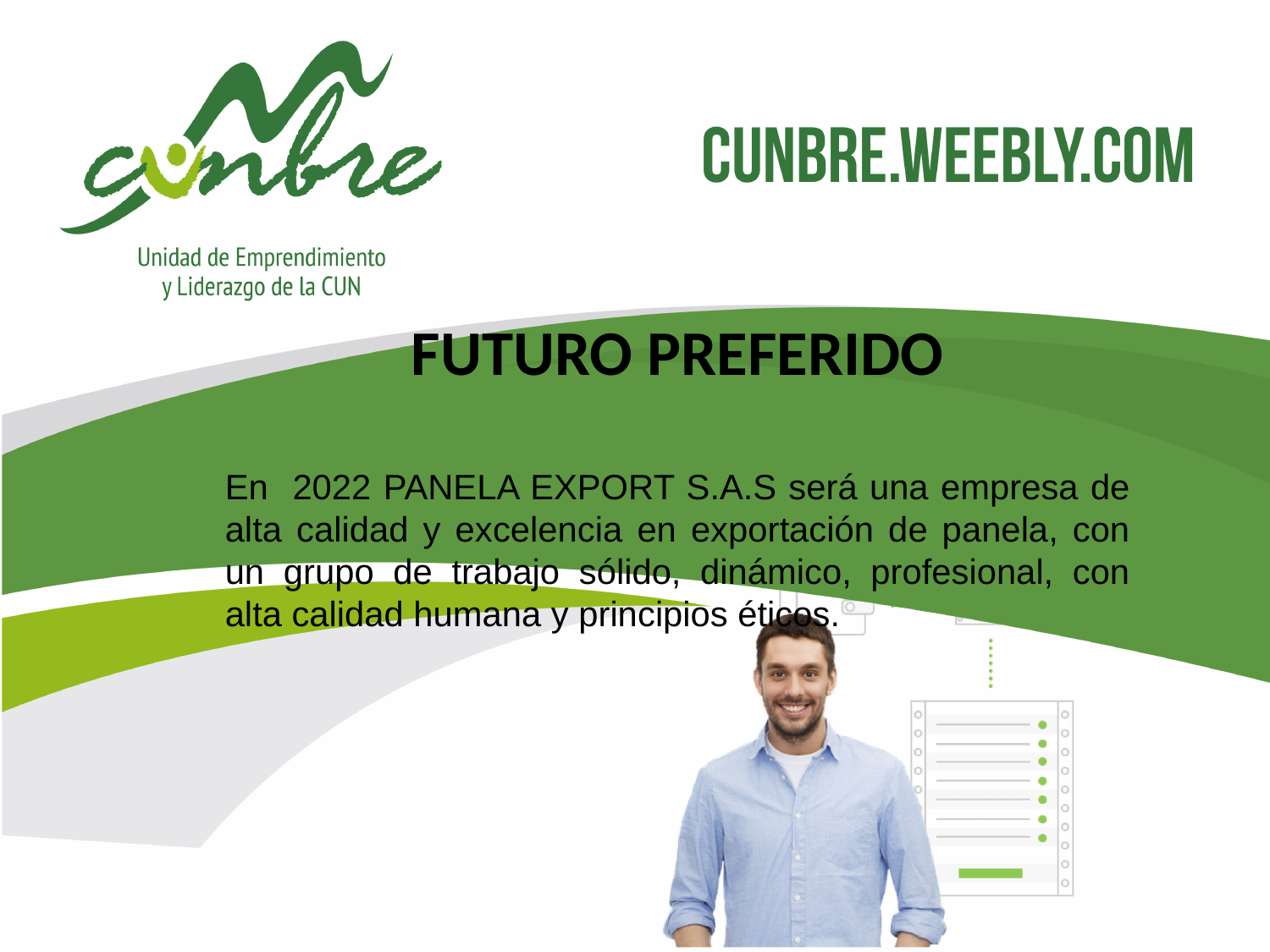

FUTURO PREFERIDO

En  2022 PANELA EXPORT S.A.S será una empresa de alta calidad y excelencia en exportación de panela, con un grupo de trabajo sólido, dinámico, profesional, con alta calidad humana y principios éticos.